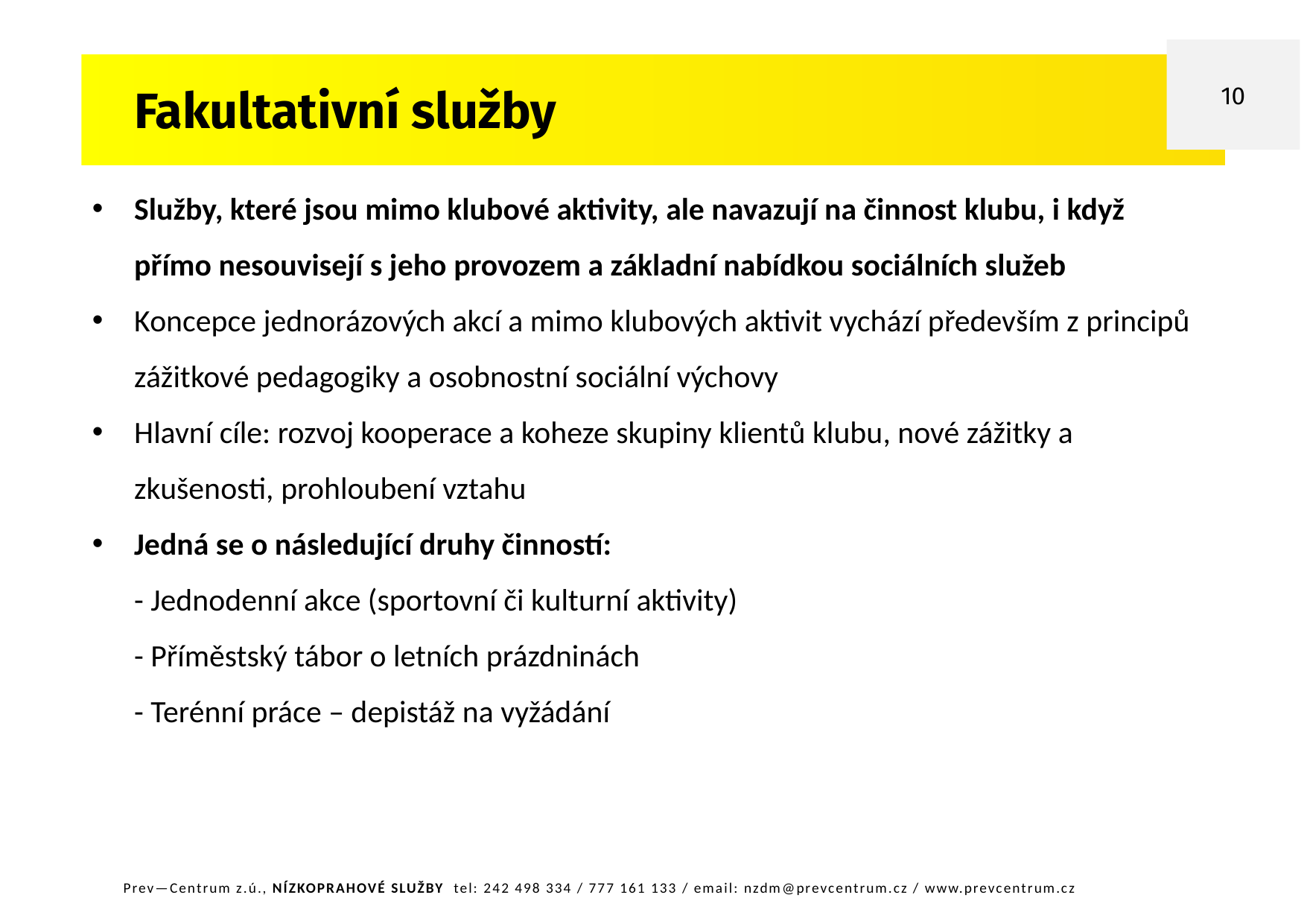

10
Fakultativní služby

Služby, které jsou mimo klubové aktivity, ale navazují na činnost klubu, i když přímo nesouvisejí s jeho provozem a základní nabídkou sociálních služeb
Koncepce jednorázových akcí a mimo klubových aktivit vychází především z principů zážitkové pedagogiky a osobnostní sociální výchovy
Hlavní cíle: rozvoj kooperace a koheze skupiny klientů klubu, nové zážitky a zkušenosti, prohloubení vztahu
Jedná se o následující druhy činností:
- Jednodenní akce (sportovní či kulturní aktivity)
- Příměstský tábor o letních prázdninách
- Terénní práce – depistáž na vyžádání

Prev—Centrum z.ú., NÍZKOPRAHOVÉ SLUŽBY  tel: 242 498 334 / 777 161 133 / email: nzdm@prevcentrum.cz / www.prevcentrum.cz